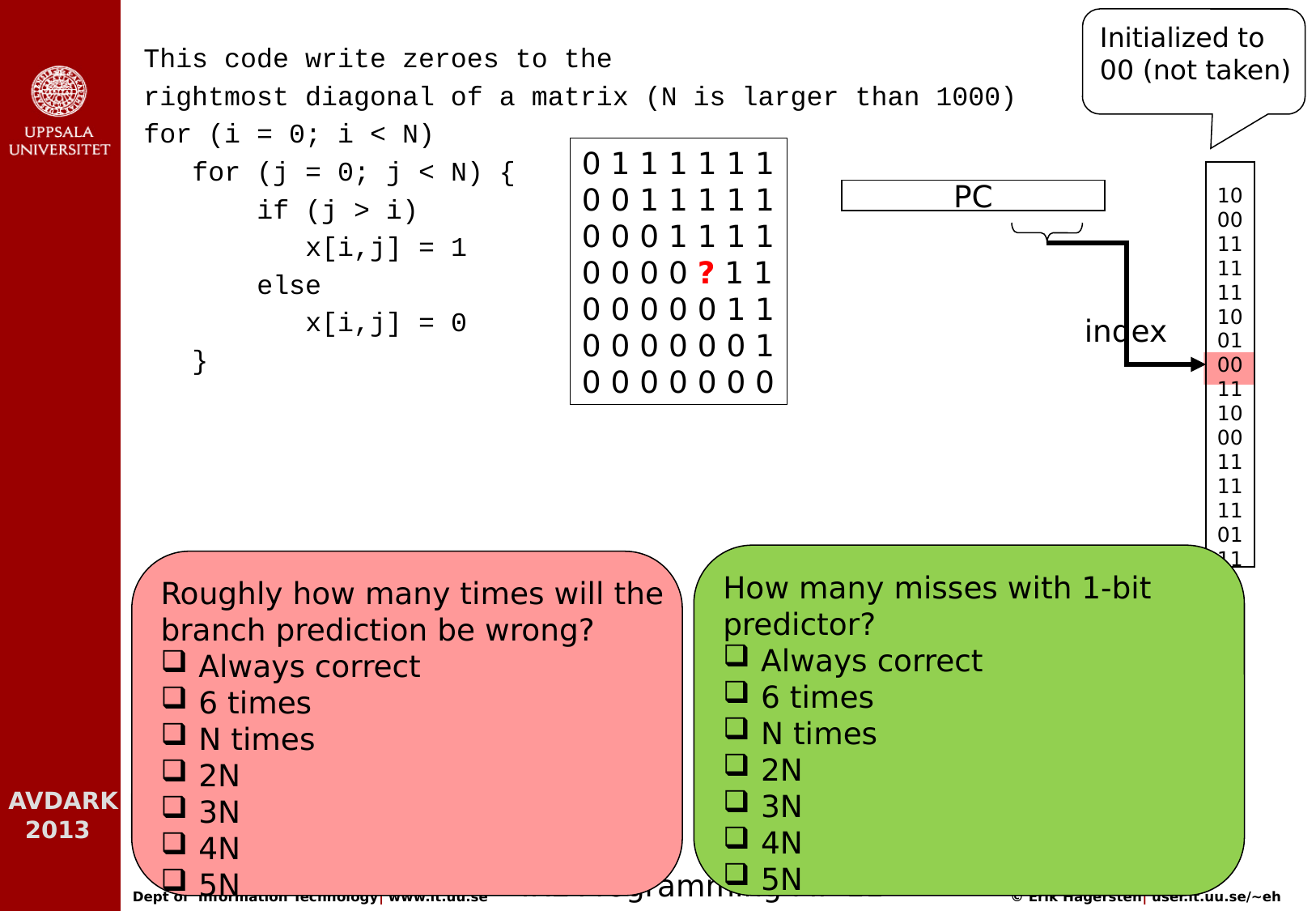

Initialized to
00 (not taken)
This code write zeroes to the
rightmost diagonal of a matrix (N is larger than 1000)
for (i = 0; i < N)
   for (j = 0; j < N) {
       if (j > i)
          x[i,j] = 1
       else
          x[i,j] = 0
   }
0 1 1 1 1 1 1
0 0 1 1 1 1 1
0 0 0 1 1 1 1
0 0 0 0 ? 1 1
0 0 0 0 0 1 1
0 0 0 0 0 0 1
0 0 0 0 0 0 0

10
00
11
11
11
10
01
00
11
10
00
11
11
11
01
11
PC

index

How many misses with 1-bit
predictor?
Always correct
6 times
N times
2N
3N
4N
5N
Roughly how many times will the
branch prediction be wrong?
Always correct
6 times
N times
2N
3N
4N
5N